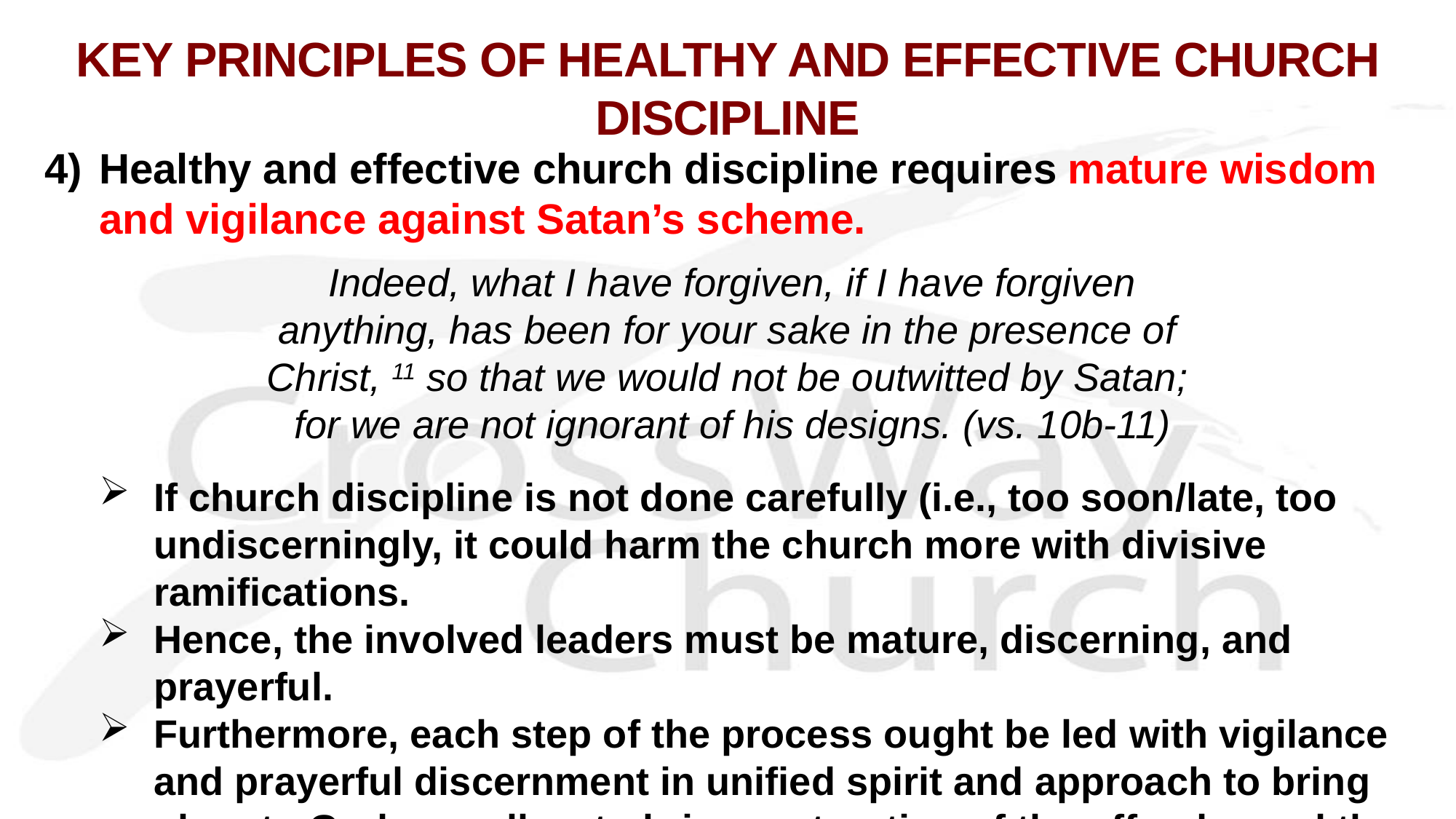

# KEY PRINCIPLES OF HEALTHY AND EFFECTIVE CHURCH DISCIPLINE
4)	Healthy and effective church discipline requires mature wisdom and vigilance against Satan’s scheme.

 Indeed, what I have forgiven, if I have forgiven
anything, has been for your sake in the presence of
Christ, 11 so that we would not be outwitted by Satan;
for we are not ignorant of his designs. (vs. 10b-11)

If church discipline is not done carefully (i.e., too soon/late, too undiscerningly, it could harm the church more with divisive ramifications.
Hence, the involved leaders must be mature, discerning, and prayerful.
Furthermore, each step of the process ought be led with vigilance and prayerful discernment in unified spirit and approach to bring glory to God as well as to bring restoration of the offender and the body of Christ.